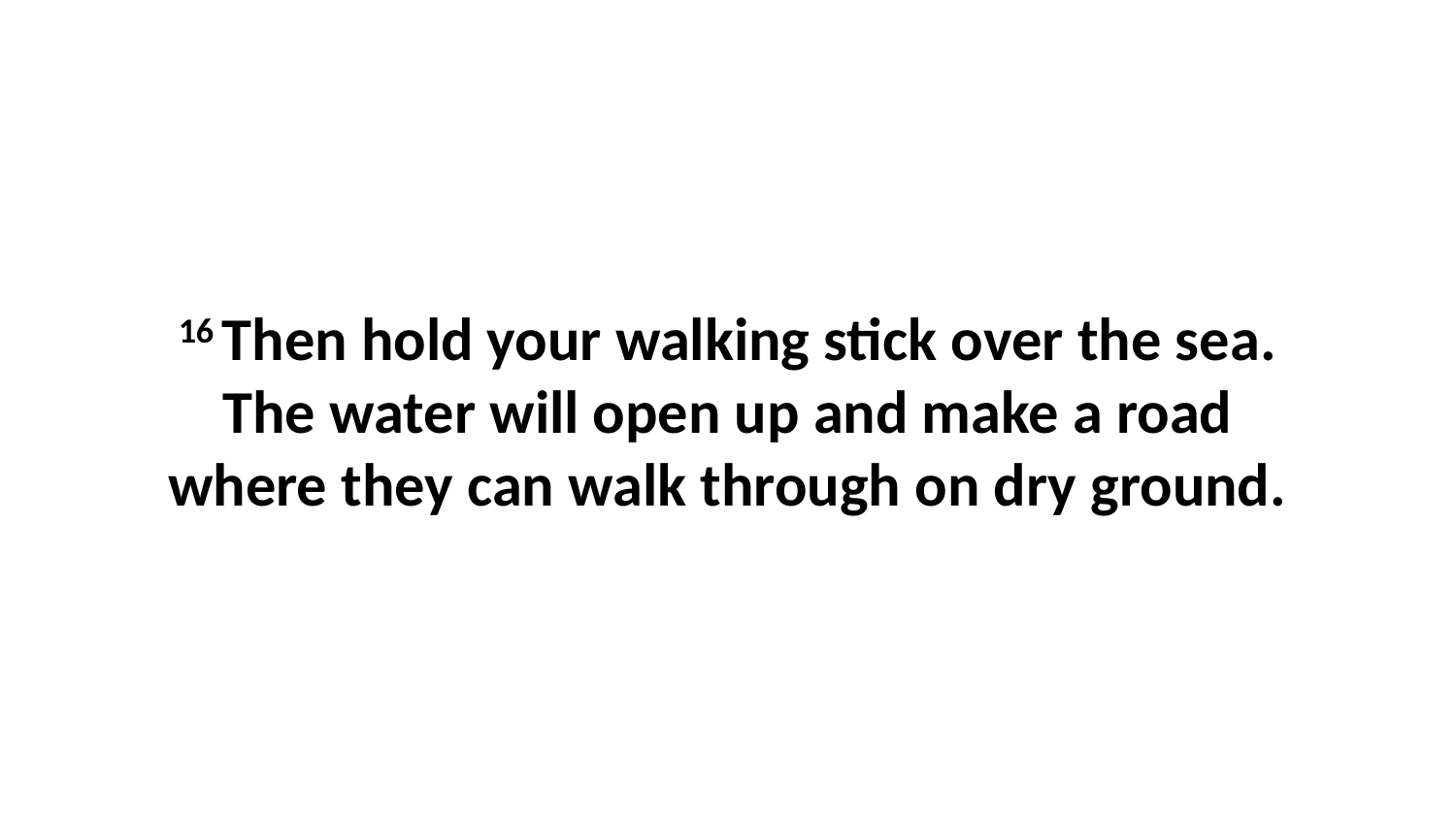

16 Then hold your walking stick over the sea. The water will open up and make a road where they can walk through on dry ground.